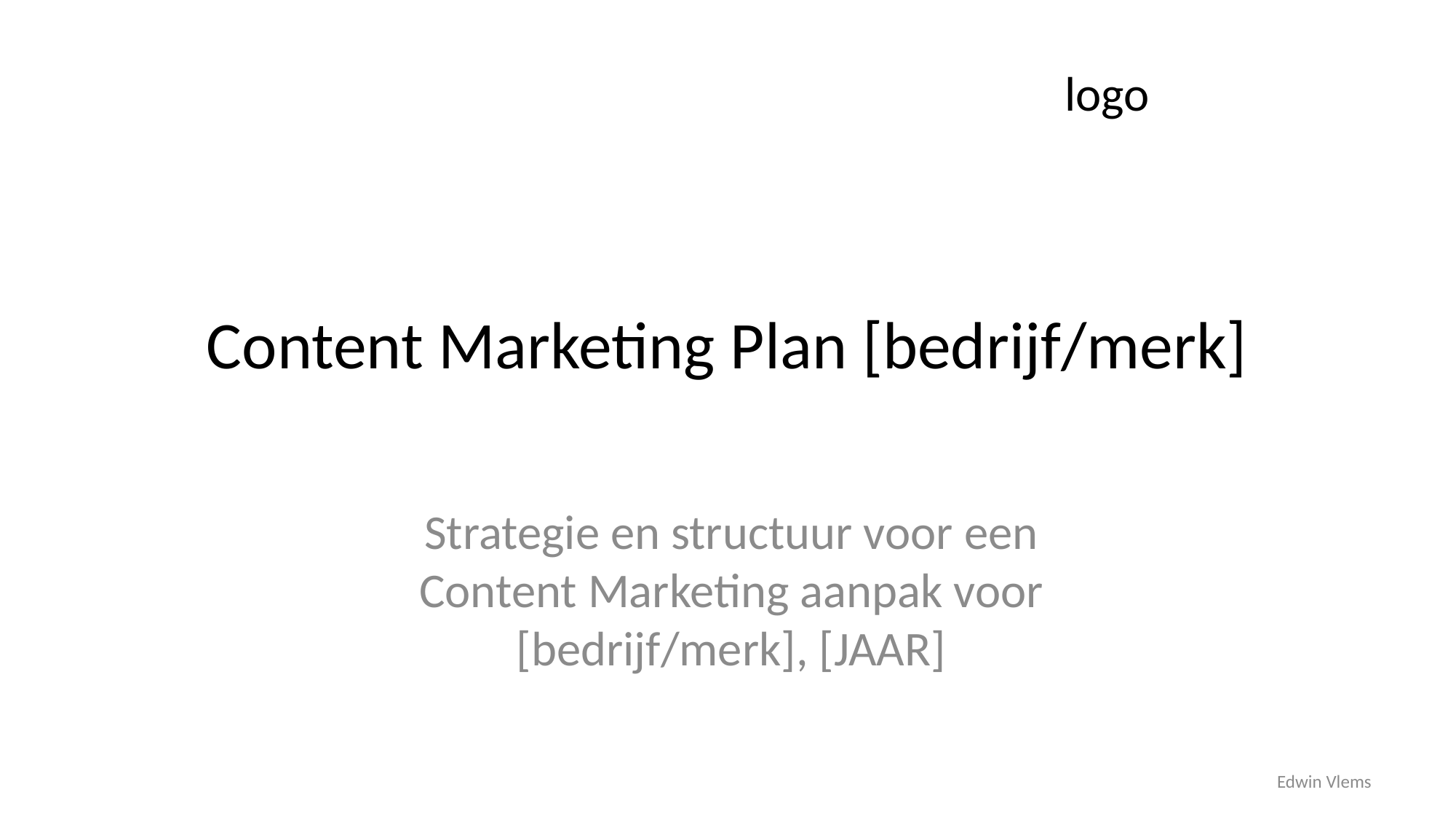

logo
# Content Marketing Plan [bedrijf/merk]
Strategie en structuur voor een Content Marketing aanpak voor [bedrijf/merk], [JAAR]
1